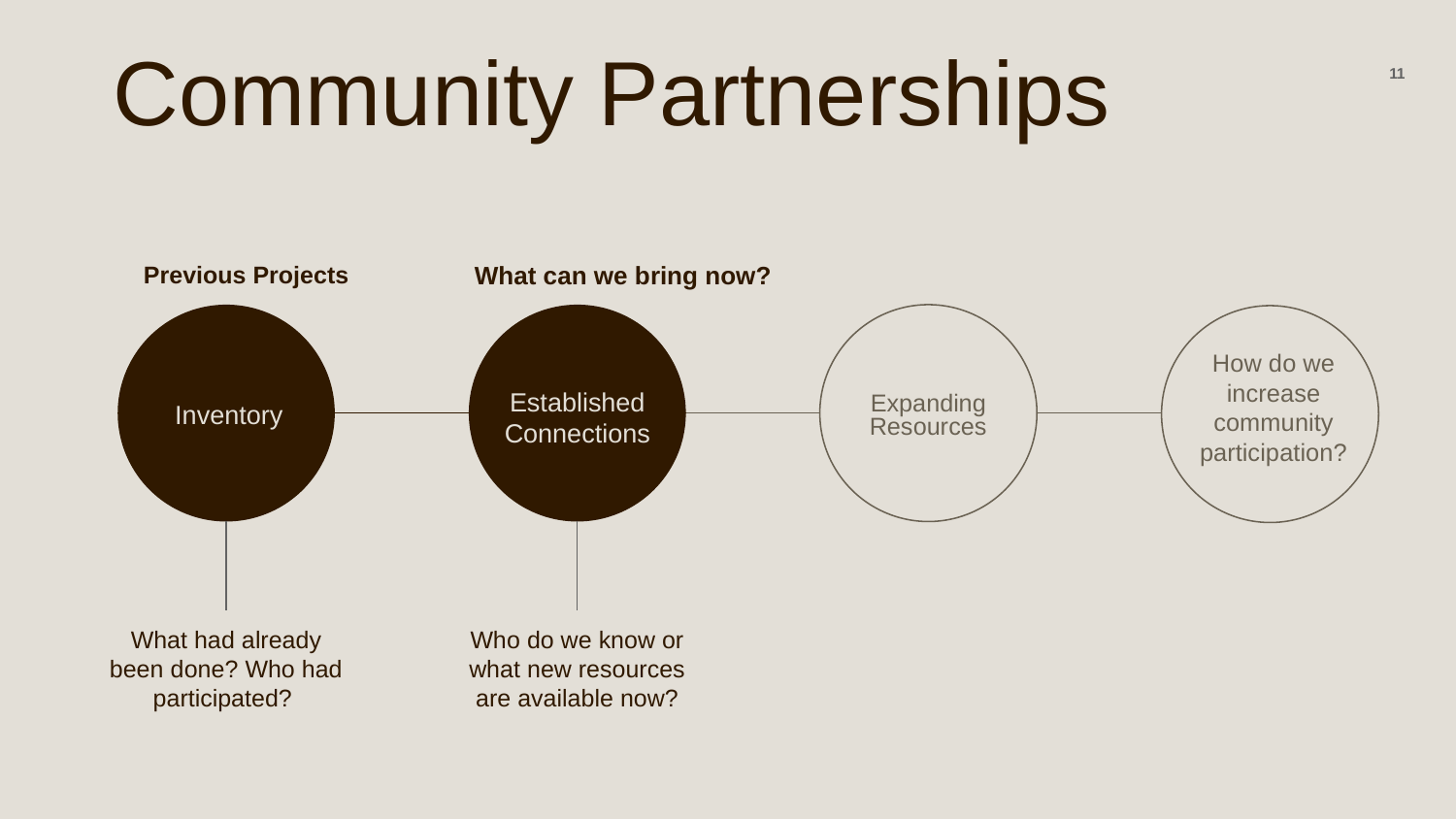

# Community Partnerships
11
What can we bring now?
Previous Projects

How do we increase community participation?
Established Connections
Expanding Resources
Inventory
What had already been done? Who had participated?
Who do we know or what new resources are available now?